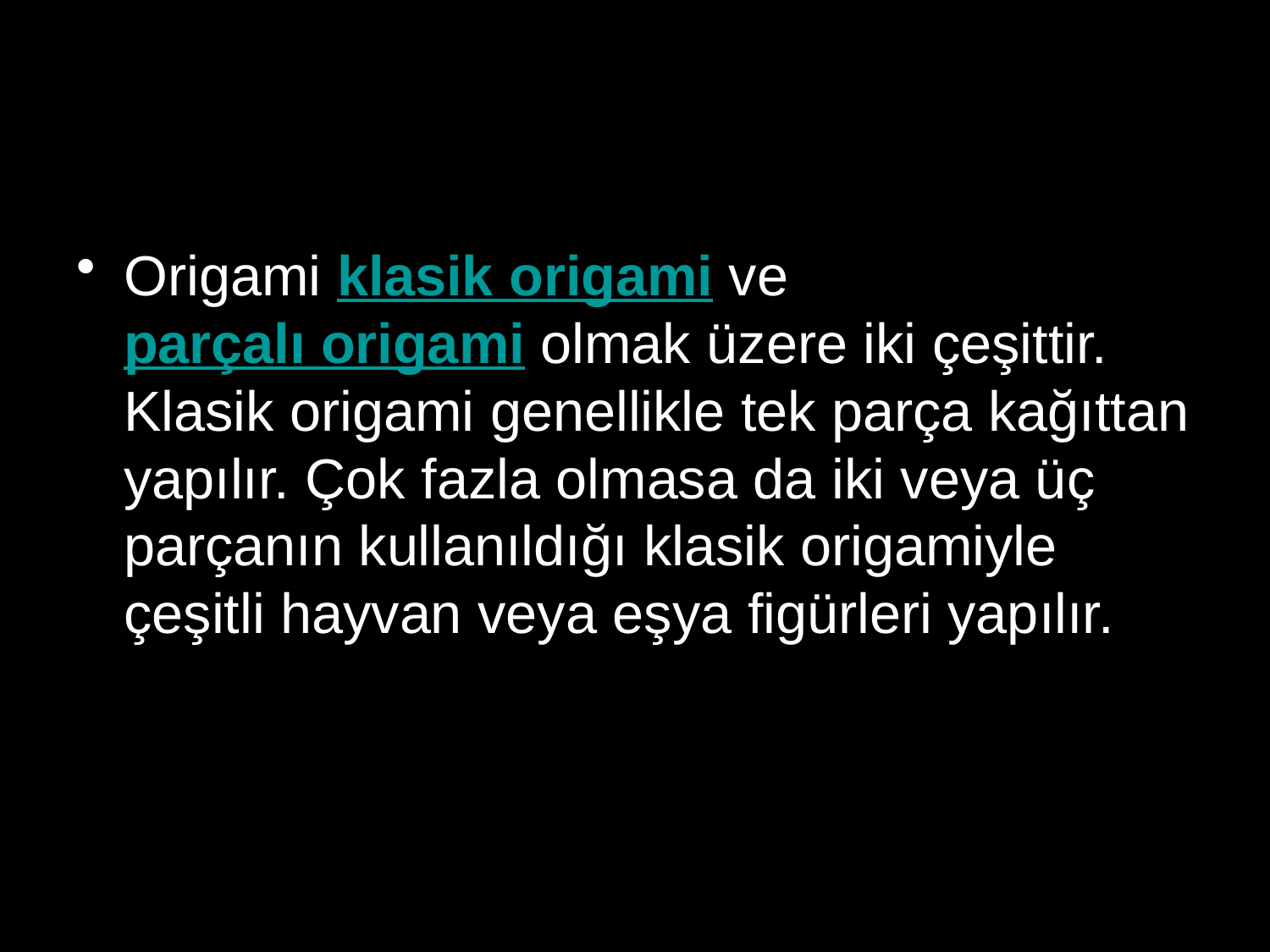

Origami klasik origami ve parçalı origami olmak üzere iki çeşittir. Klasik origami genellikle tek parça kağıttan yapılır. Çok fazla olmasa da iki veya üç parçanın kullanıldığı klasik origamiyle çeşitli hayvan veya eşya figürleri yapılır.